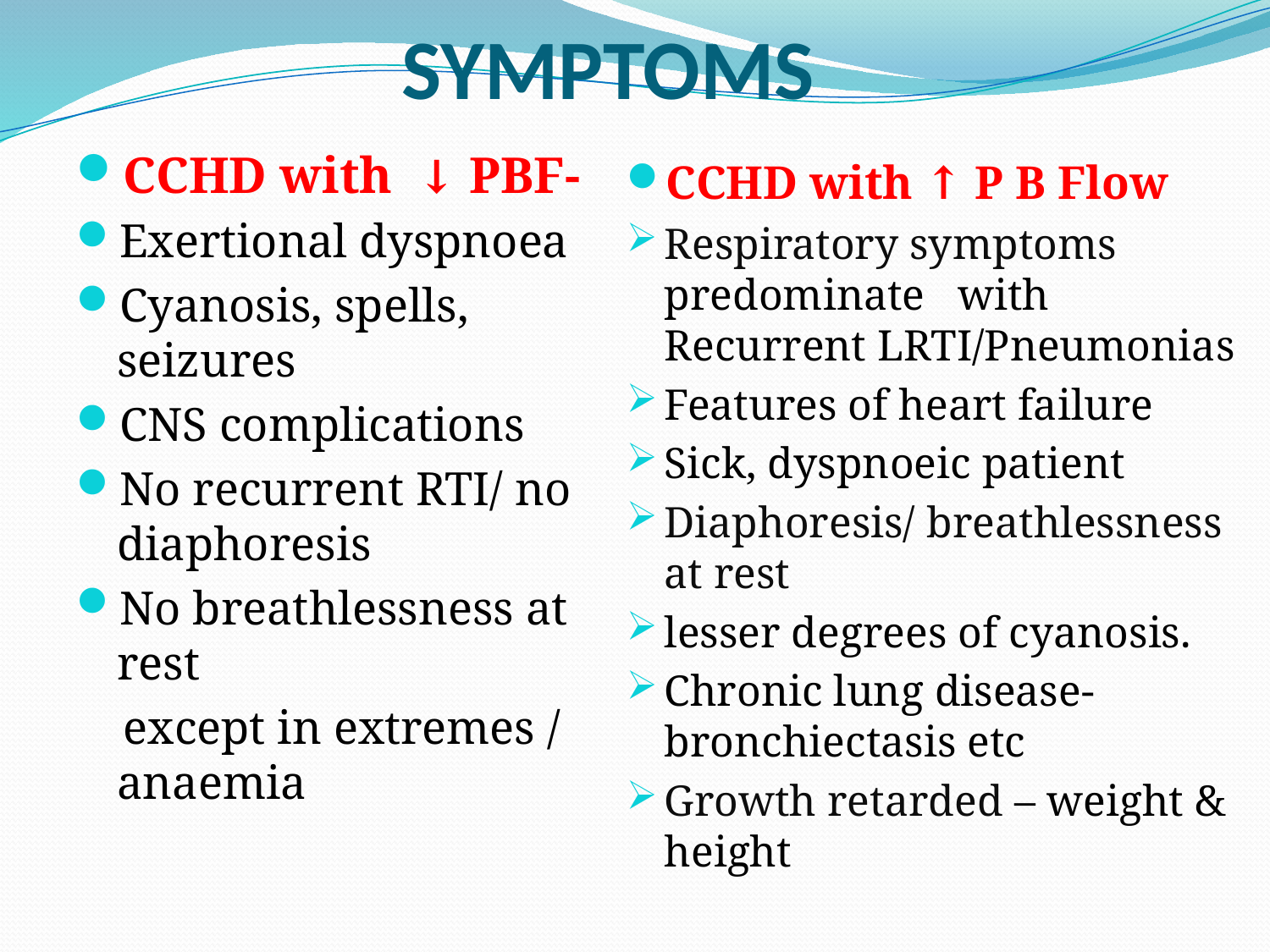

# SYMPTOMS
CCHD with  ↓ PBF-
Exertional dyspnoea
Cyanosis, spells, seizures
CNS complications
No recurrent RTI/ no diaphoresis
No breathlessness at rest
    except in extremes / anaemia

CCHD with ↑ P B Flow
Respiratory symptoms predominate   with  Recurrent LRTI/Pneumonias
Features of heart failure
Sick, dyspnoeic patient
Diaphoresis/ breathlessness at rest
lesser degrees of cyanosis.
Chronic lung disease- bronchiectasis etc
Growth retarded – weight & height